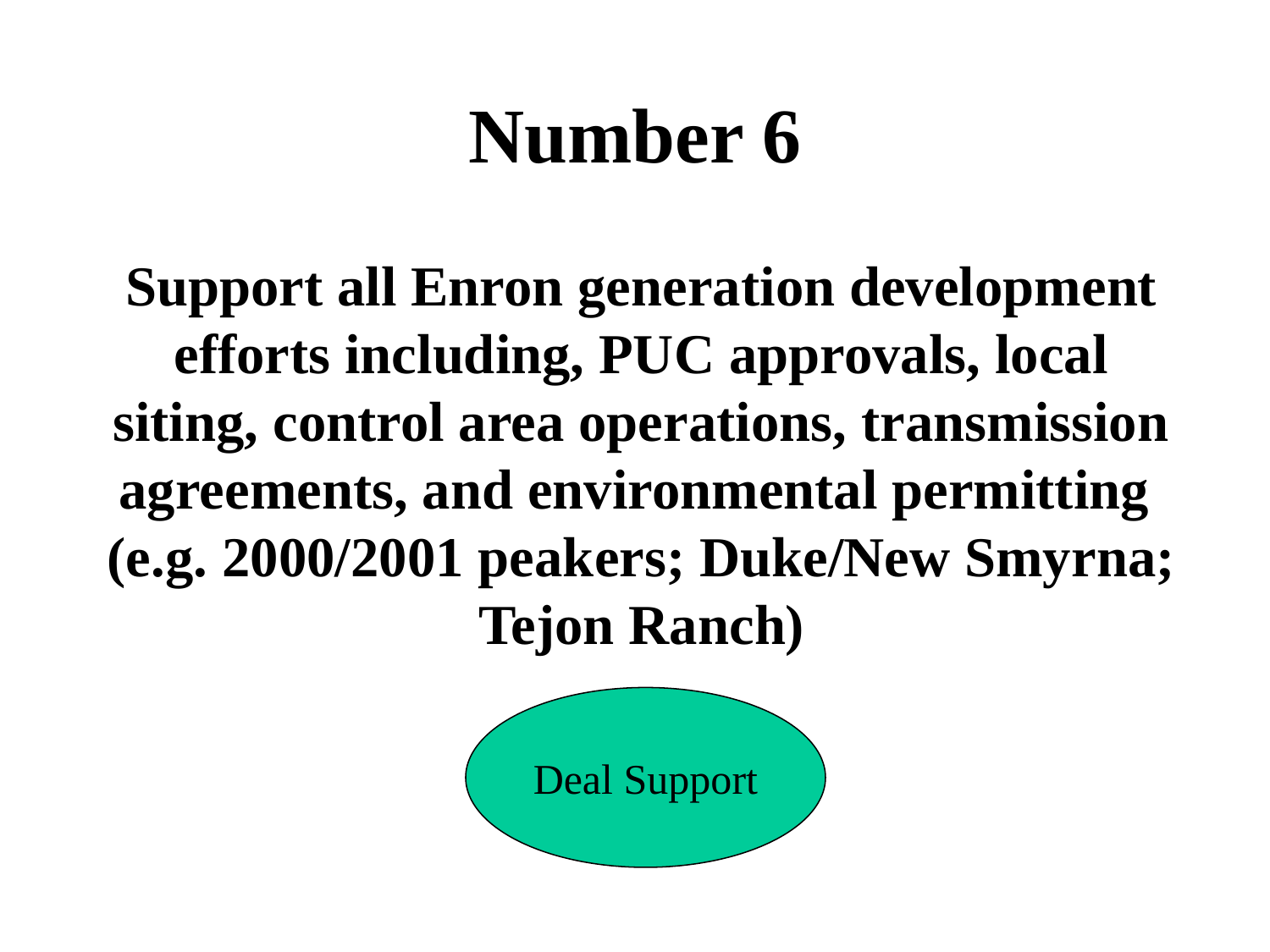

# Number 6

Support all Enron generation development
efforts including, PUC approvals, local
siting, control area operations, transmission
agreements, and environmental permitting
(e.g. 2000/2001 peakers; Duke/New Smyrna;
Tejon Ranch)
Deal Support